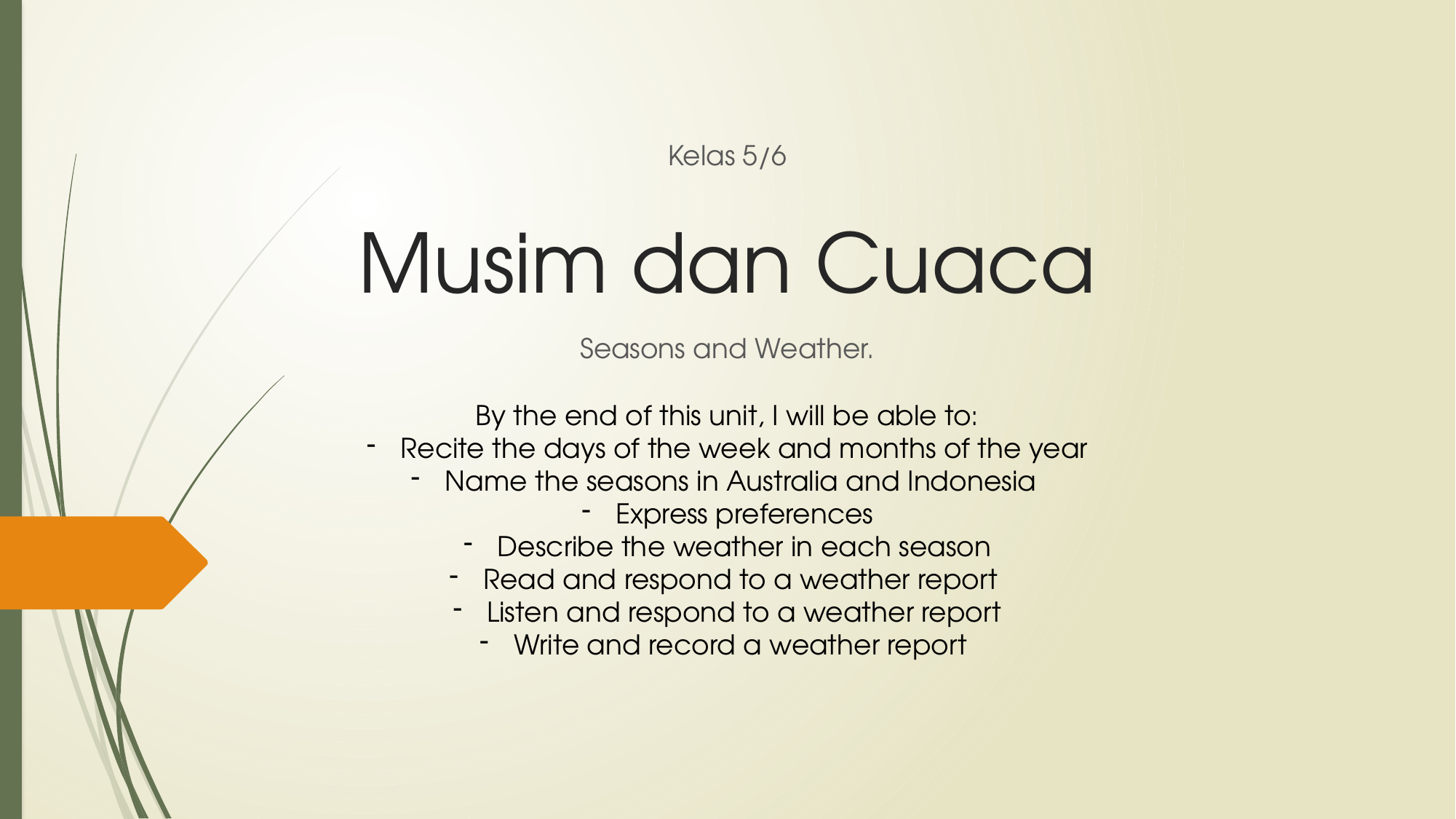

Kelas 5/6
# Musim dan Cuaca
Seasons and Weather.
By the end of this unit, I will be able to:
Recite the days of the week and months of the year
Name the seasons in Australia and Indonesia
Express preferences
Describe the weather in each season
Read and respond to a weather report
Listen and respond to a weather report
Write and record a weather report